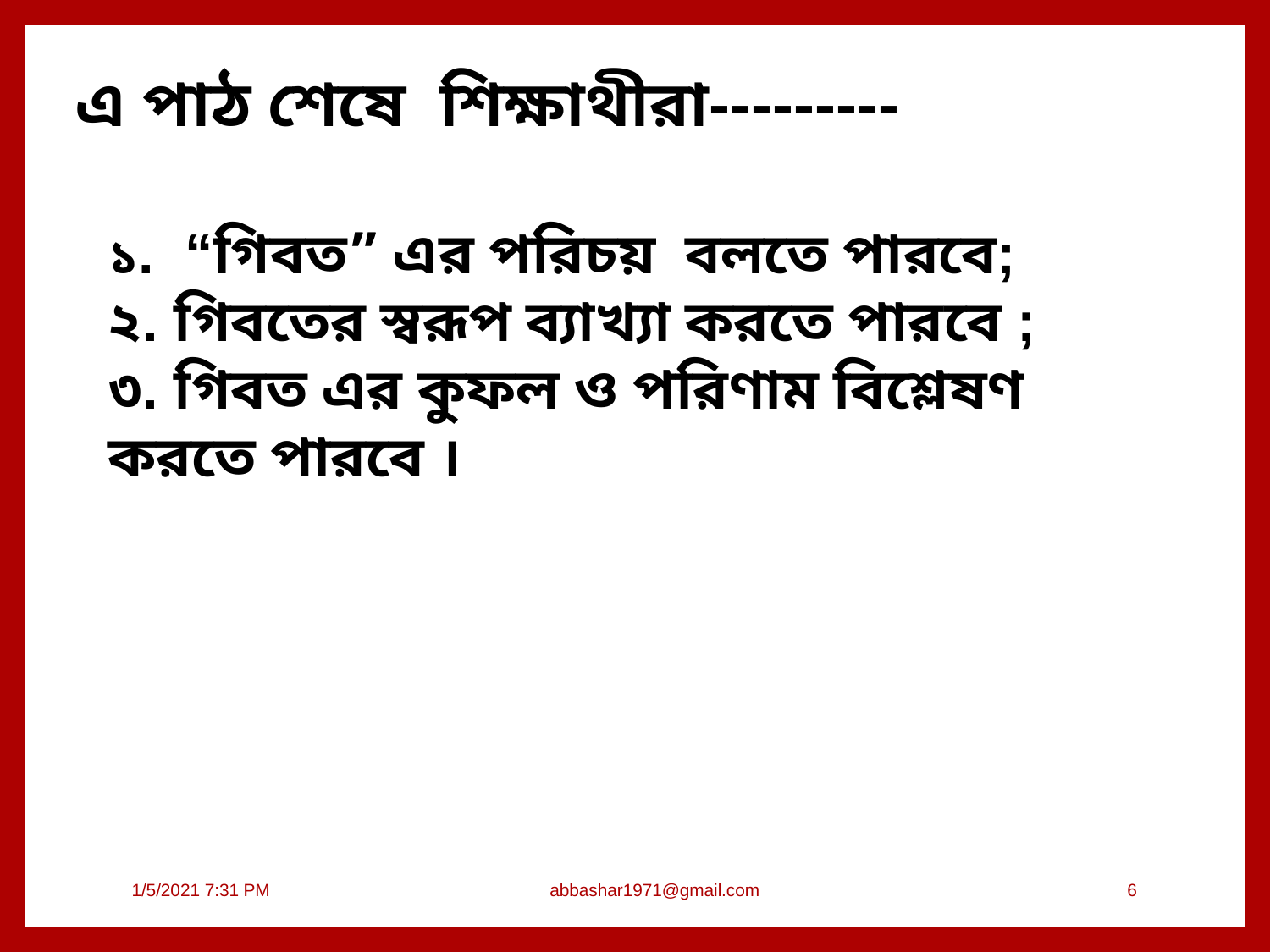

এ পাঠ শেষে  শিক্ষাথীরা---------
১.  “গিবত” এর পরিচয়  বলতে পারবে;
২. গিবতের স্বরূপ ব্যাখ্যা করতে পারবে ;
৩. গিবত এর কুফল ও পরিণাম বিশ্লেষণ করতে পারবে ।

1/5/2021 7:31 PM
abbashar1971@gmail.com
6